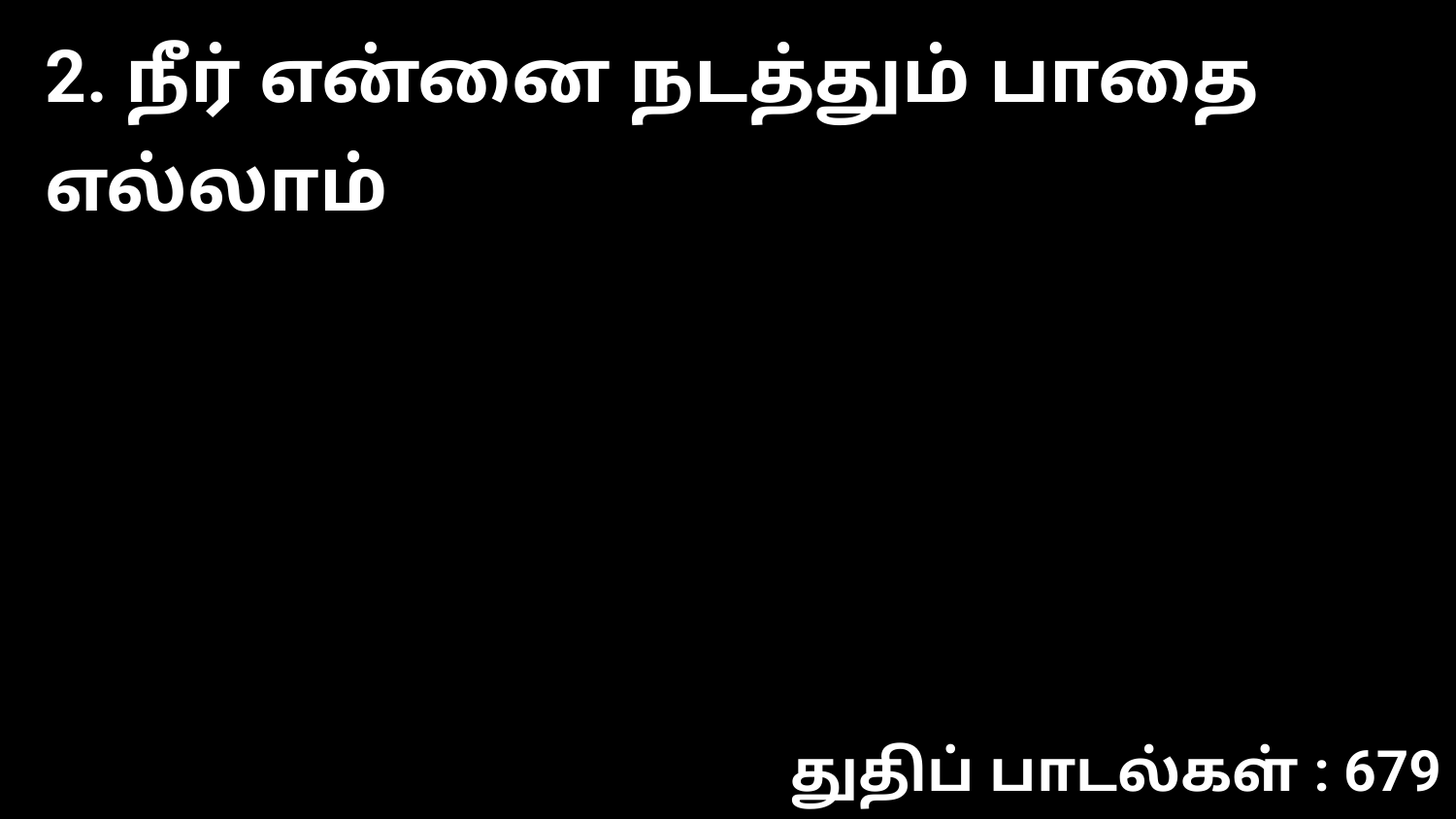

2. நீர் என்னை நடத்தும் பாதை எல்லாம்
துதிப் பாடல்கள் : 679